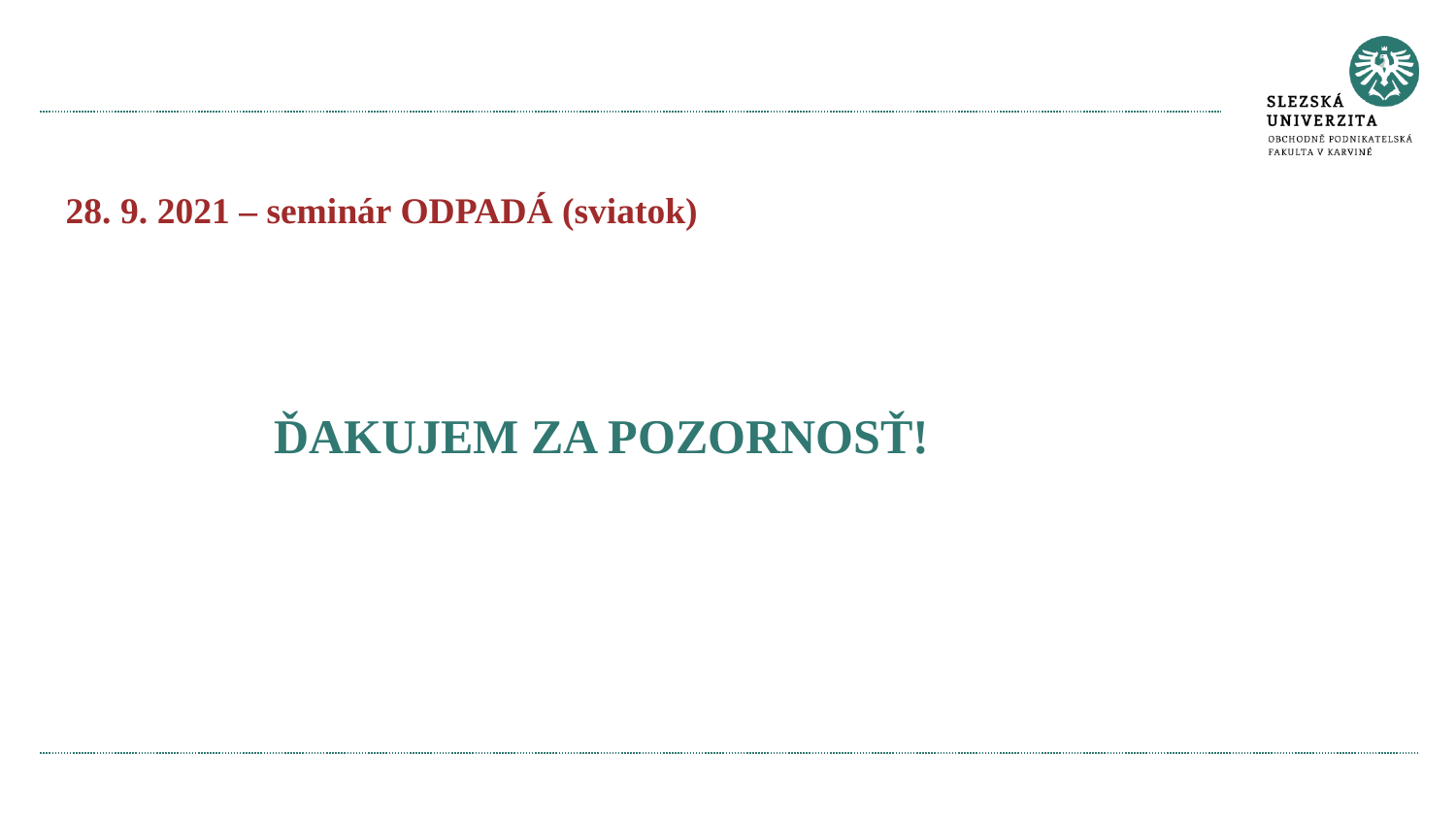

#
28. 9. 2021 – seminár ODPADÁ (sviatok)

ĎAKUJEM ZA POZORNOSŤ!